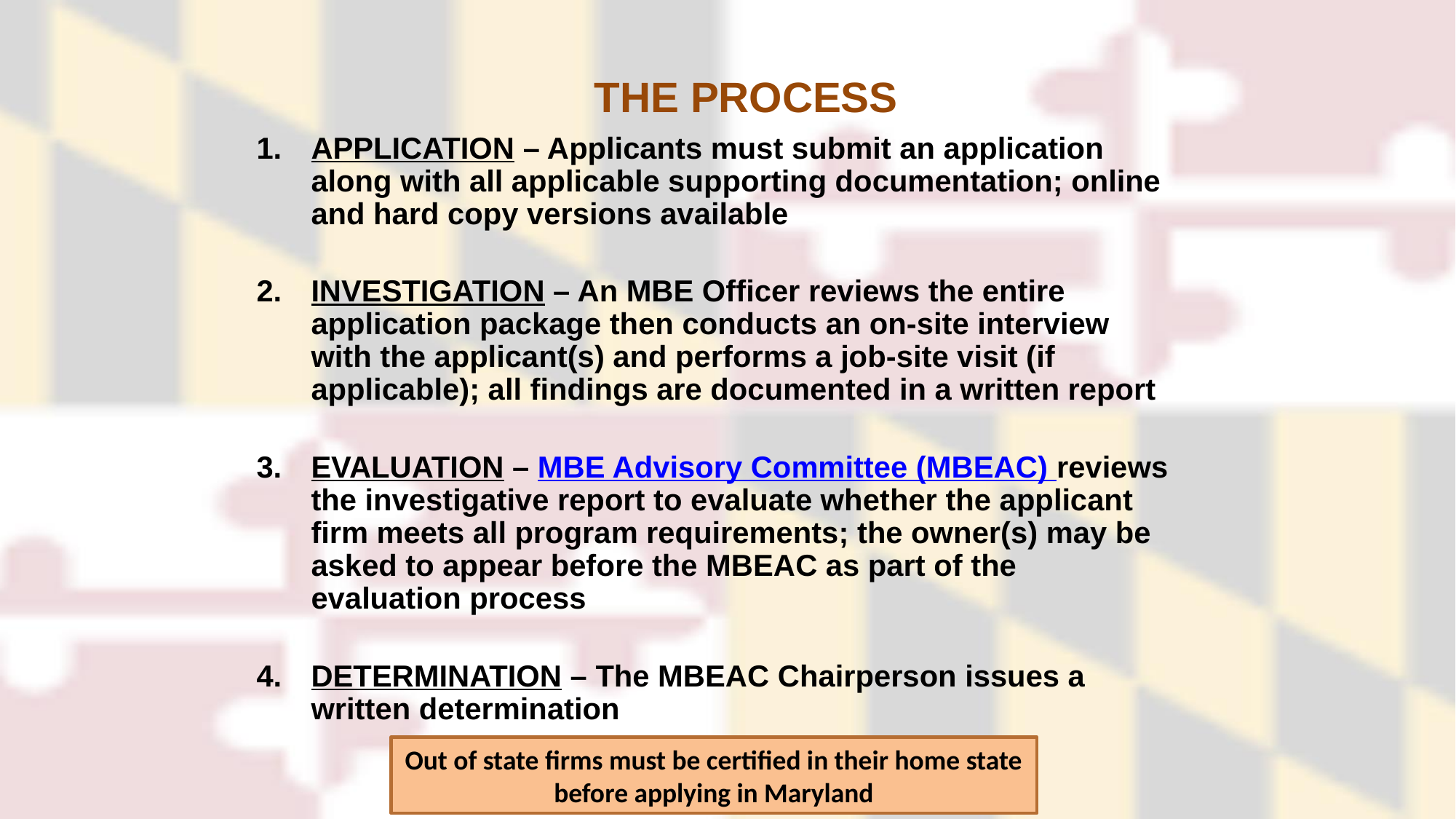

# THE PROCESS
APPLICATION – Applicants must submit an application along with all applicable supporting documentation; online and hard copy versions available

INVESTIGATION – An MBE Officer reviews the entire application package then conducts an on-site interview with the applicant(s) and performs a job-site visit (if applicable); all findings are documented in a written report

EVALUATION – MBE Advisory Committee (MBEAC) reviews the investigative report to evaluate whether the applicant firm meets all program requirements; the owner(s) may be asked to appear before the MBEAC as part of the evaluation process

DETERMINATION – The MBEAC Chairperson issues a written determination

Out of state firms must be certified in their home state before applying in Maryland